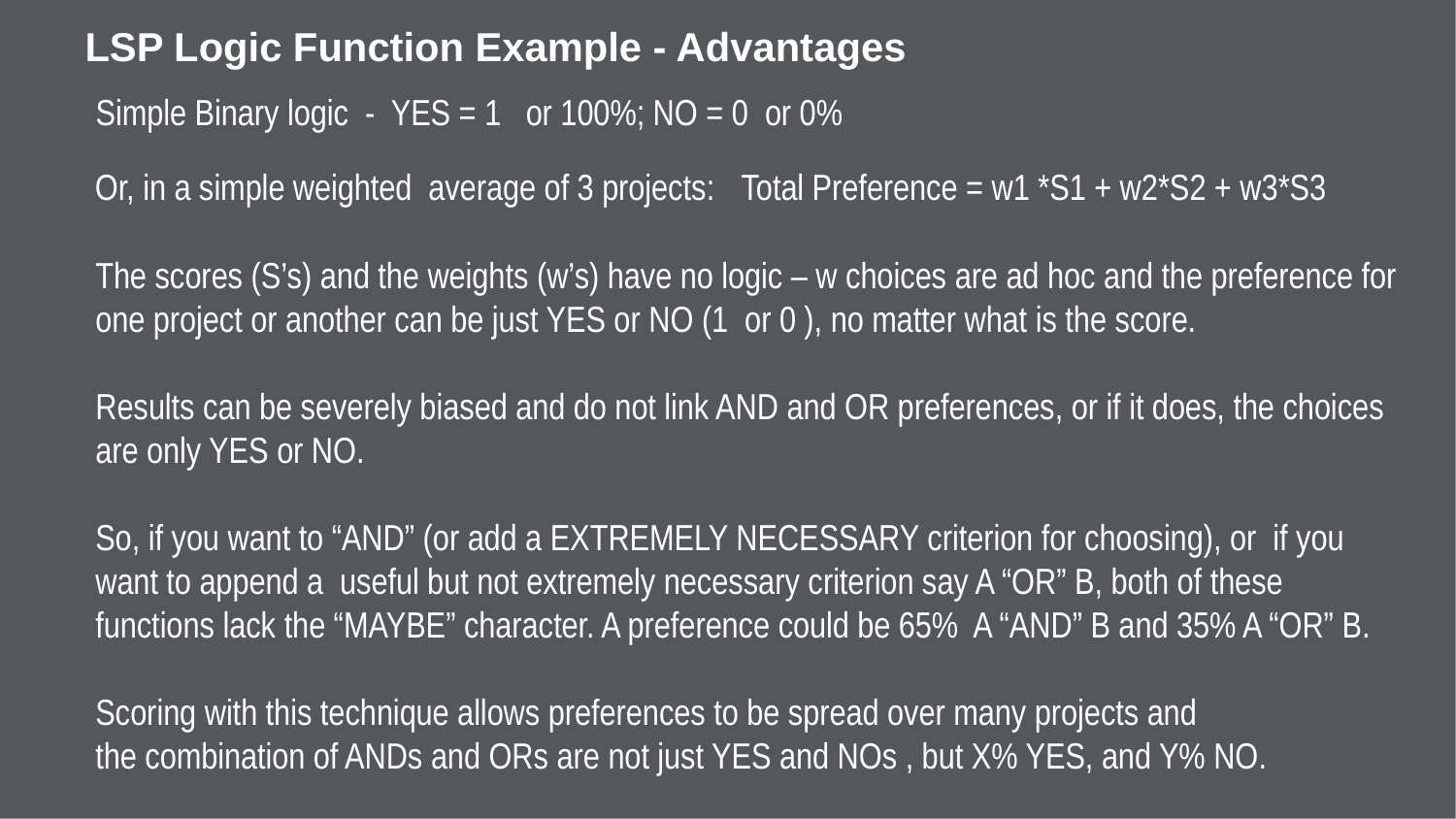

# LSP Logic Function Example - Advantages
 Simple Binary logic  -  YES = 1   or 100%; NO = 0  or 0%
Total Preference = w1 *S1 + w2*S2 + w3*S3
 Or, in a simple weighted  average of 3 projects:
The scores (S’s) and the weights (w’s) have no logic – w choices are ad hoc and the preference for one project or another can be just YES or NO (1  or 0 ), no matter what is the score.

Results can be severely biased and do not link AND and OR preferences, or if it does, the choices are only YES or NO.

So, if you want to “AND” (or add a EXTREMELY NECESSARY criterion for choosing), or  if you want to append a  useful but not extremely necessary criterion say A “OR” B, both of these functions lack the “MAYBE” character. A preference could be 65%  A “AND” B and 35% A “OR” B.

Scoring with this technique allows preferences to be spread over many projects and
the combination of ANDs and ORs are not just YES and NOs , but X% YES, and Y% NO.